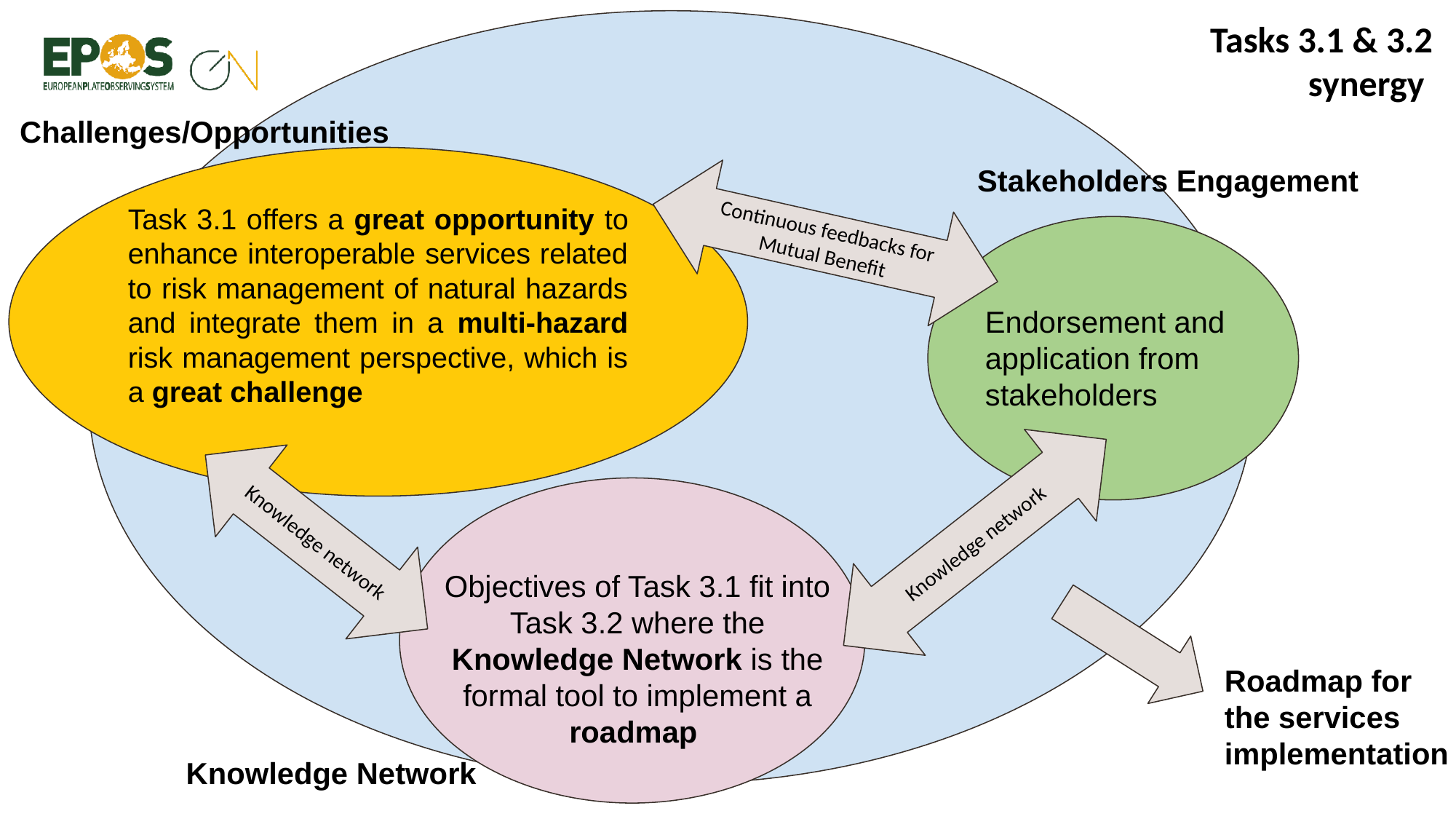

Tasks 3.1 & 3.2
synergy

Challenges/Opportunities
Task 3.1 offers a great opportunity to enhance interoperable services related to risk management of natural hazards and integrate them in a multi-hazard risk management perspective, which is a great challenge

Stakeholders Engagement
Continuous feedbacks for Mutual Benefit

Endorsement and application from stakeholders

Knowledge network
Knowledge network
Objectives of Task 3.1 fit into Task 3.2 where the Knowledge Network is the formal tool to implement a roadmap

Roadmap for the services implementation
Knowledge Network